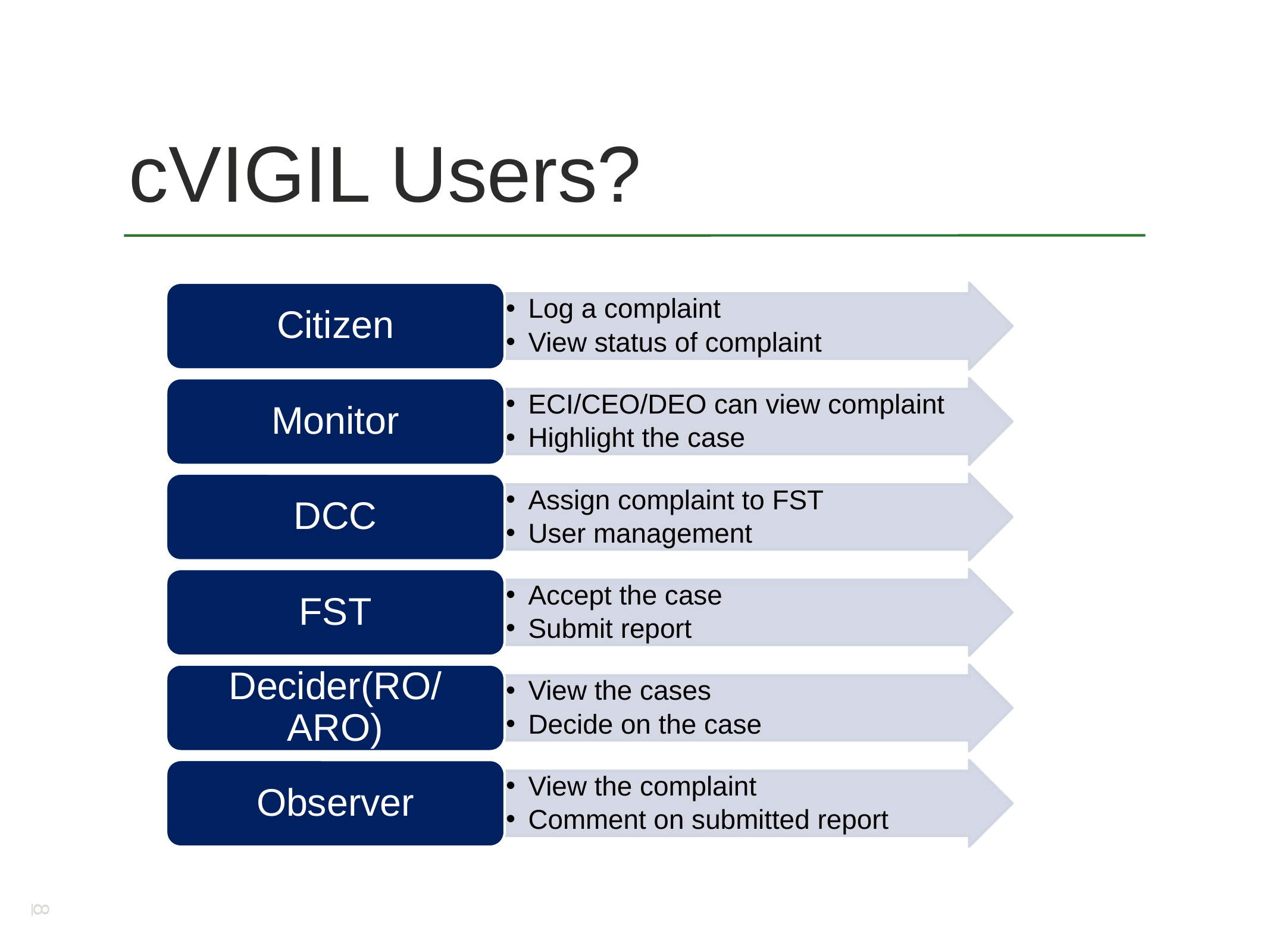

# cVIGIL Users?

Citizen
Log a complaint
View status of complaint

Monitor
ECI/CEO/DEO can view complaint
Highlight the case

DCC
Assign complaint to FST
User management

FST
Accept the case
Submit report

Decider(RO/ARO)
View the cases
Decide on the case

Observer
View the complaint
Comment on submitted report
8